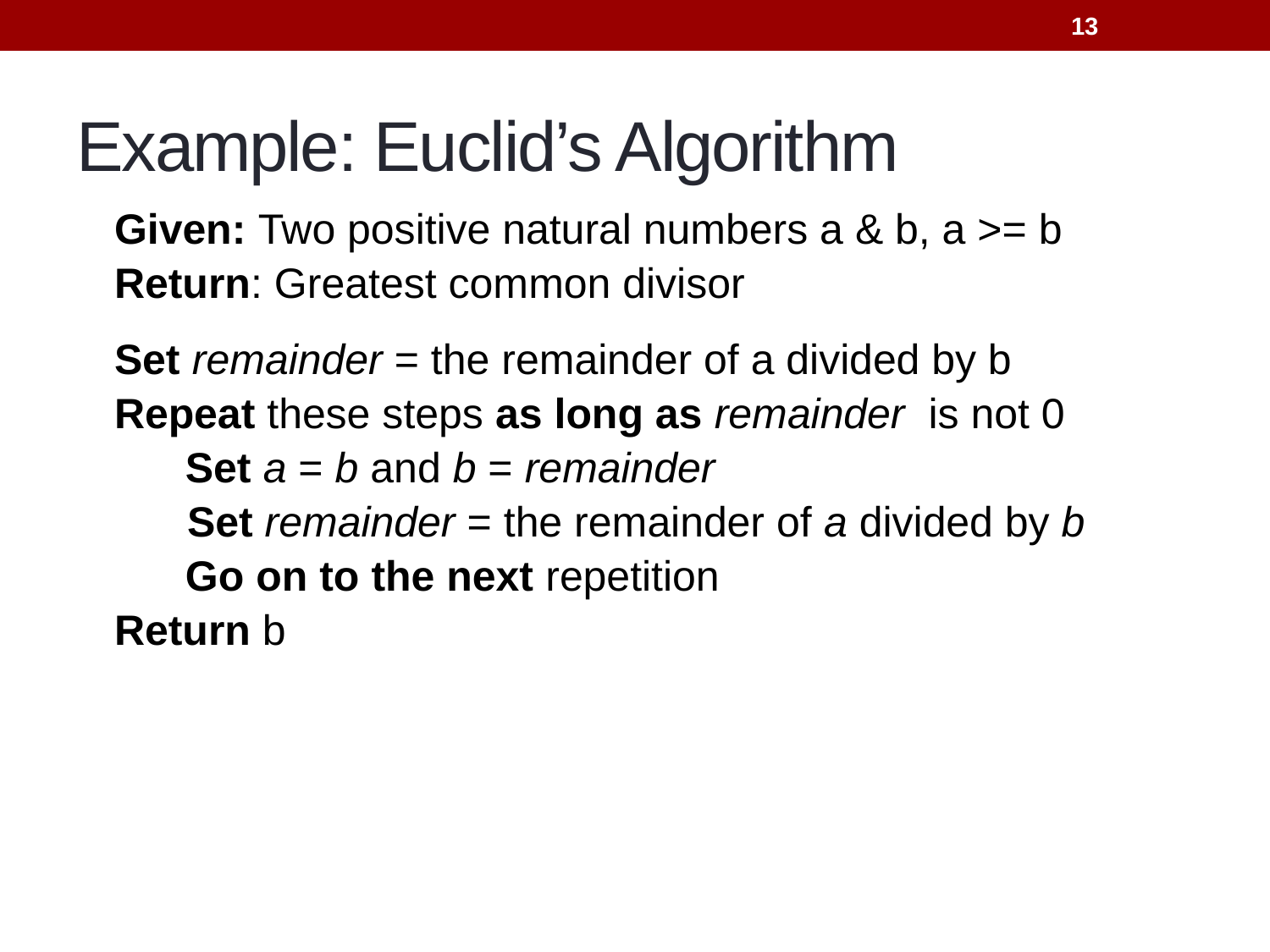

13
# Example: Euclid’s Algorithm
Given: Two positive natural numbers a & b, a >= b
Return: Greatest common divisor

Set remainder = the remainder of a divided by b
Repeat these steps as long as remainder  is not 0
      Set a = b and b = remainder
	    Set remainder = the remainder of a divided by b
      Go on to the next repetition
Return b